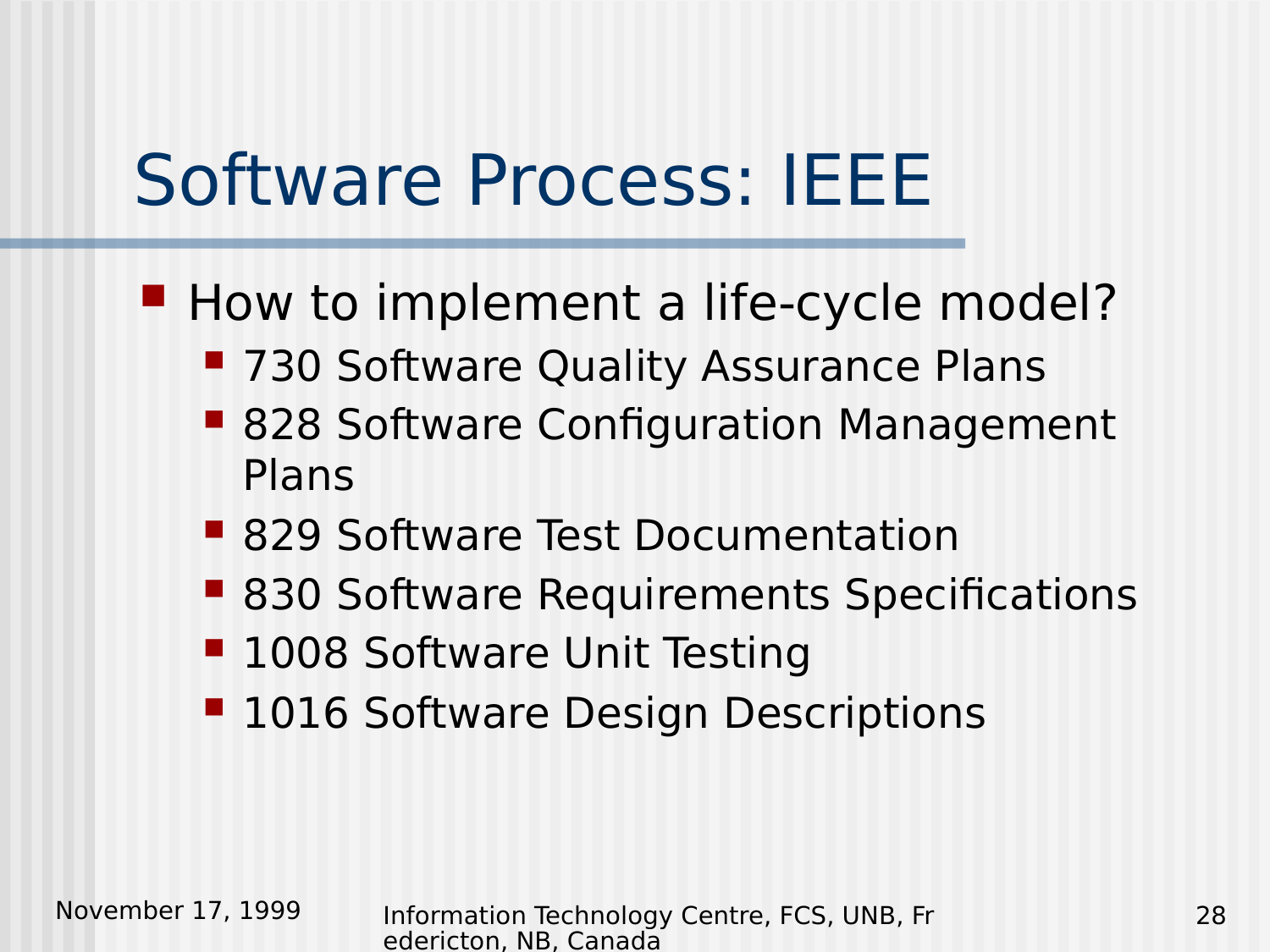

# Software Process: IEEE
How to implement a life-cycle model?
730 Software Quality Assurance Plans
828 Software Configuration Management Plans
829 Software Test Documentation
830 Software Requirements Specifications
1008 Software Unit Testing
1016 Software Design Descriptions
Information Technology Centre, FCS, UNB, Fredericton, NB, Canada
28
November 17, 1999